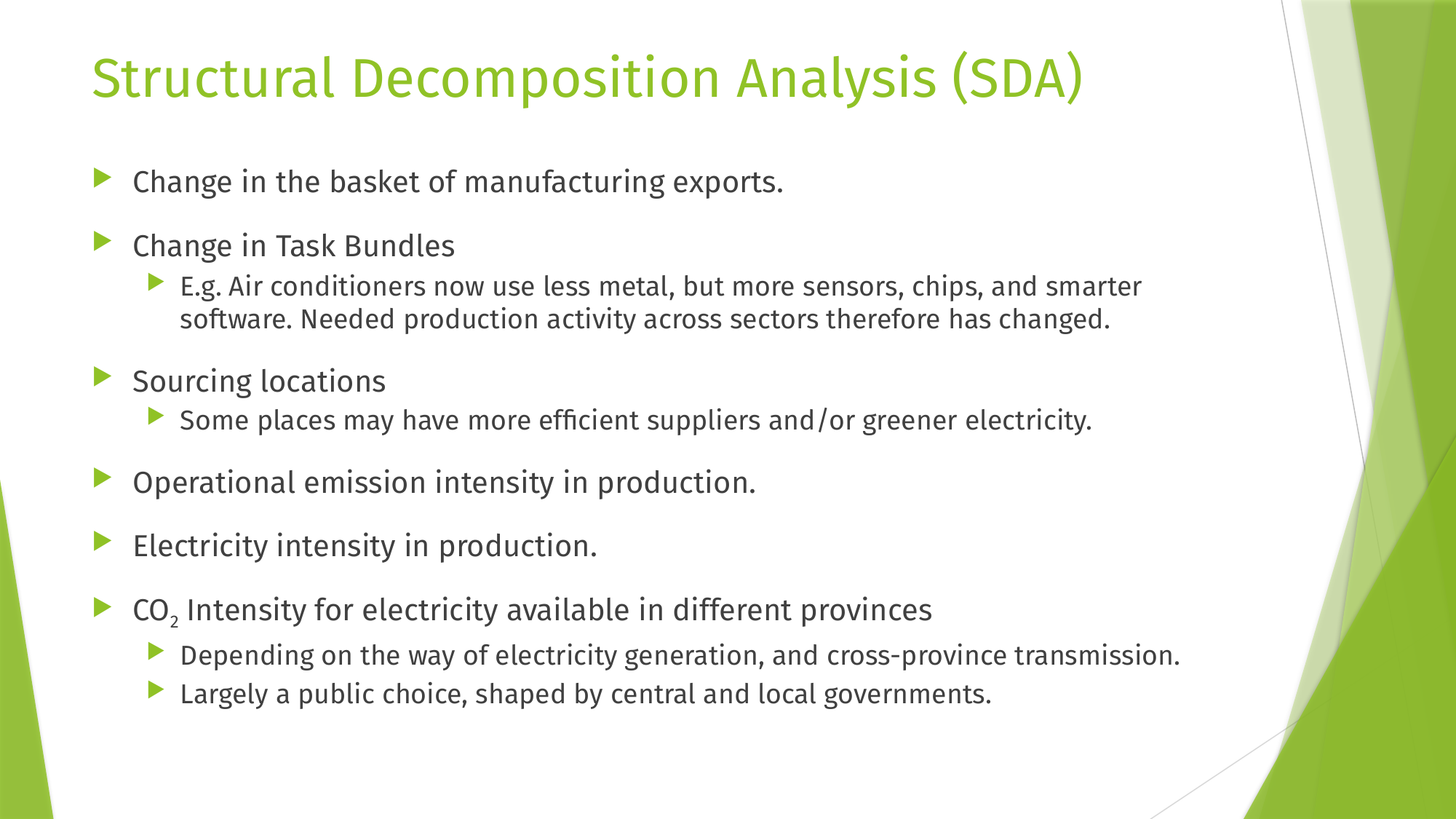

# Structural Decomposition Analysis (SDA)
Change in the basket of manufacturing exports.
Change in Task Bundles
E.g. Air conditioners now use less metal, but more sensors, chips, and smarter software. Needed production activity across sectors therefore has changed.
Sourcing locations
Some places may have more efficient suppliers and/or greener electricity.
Operational emission intensity in production.
Electricity intensity in production.
CO2 Intensity for electricity available in different provinces
Depending on the way of electricity generation, and cross-province transmission.
Largely a public choice, shaped by central and local governments.